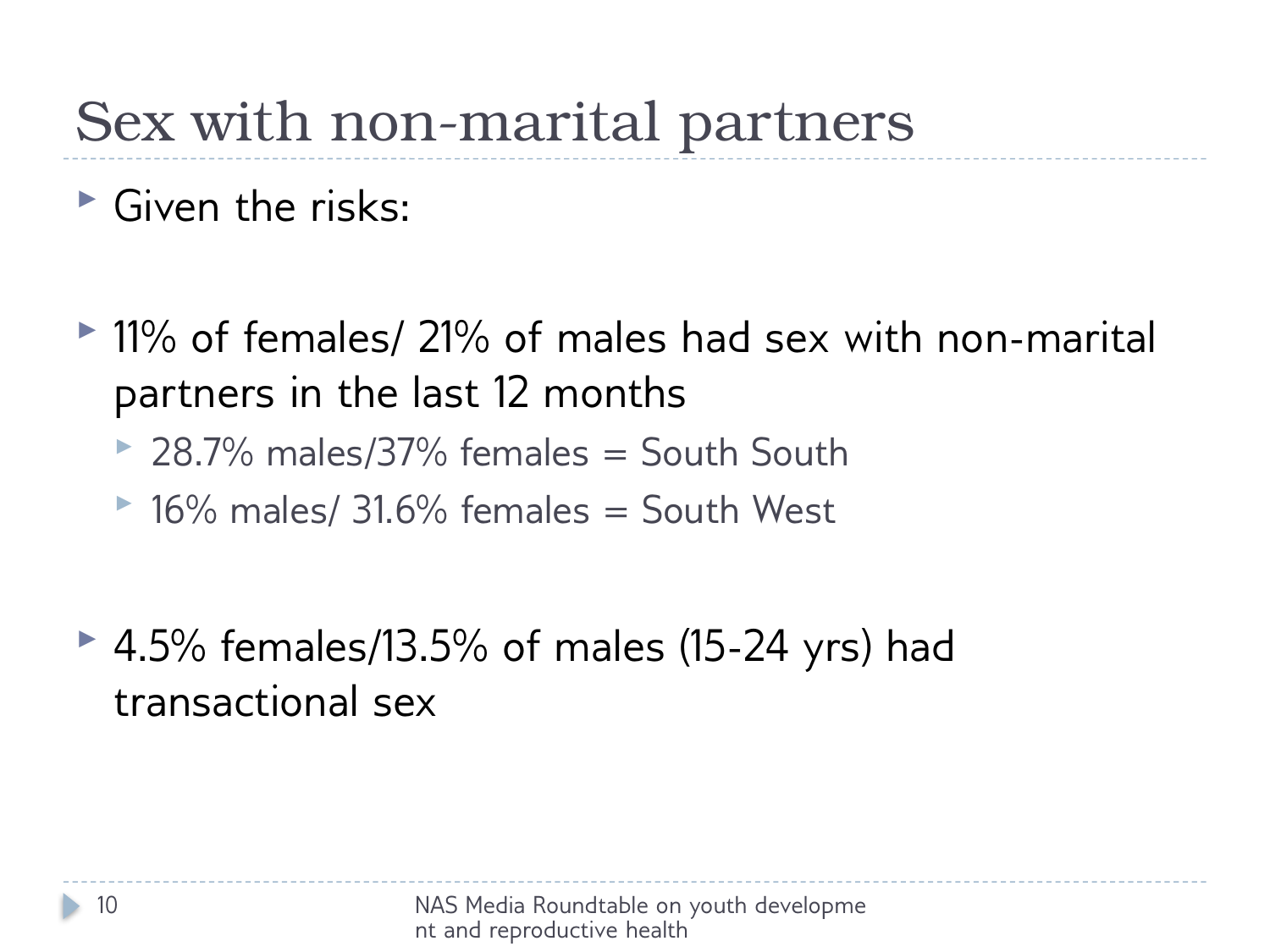

# Sex with non-marital partners
Given the risks:

11% of females/ 21% of males had sex with non-marital partners in the last 12 months
28.7% males/37% females = South South
16% males/ 31.6% females = South West

4.5% females/13.5% of males (15-24 yrs) had transactional sex
10
NAS Media Roundtable on youth development and reproductive health